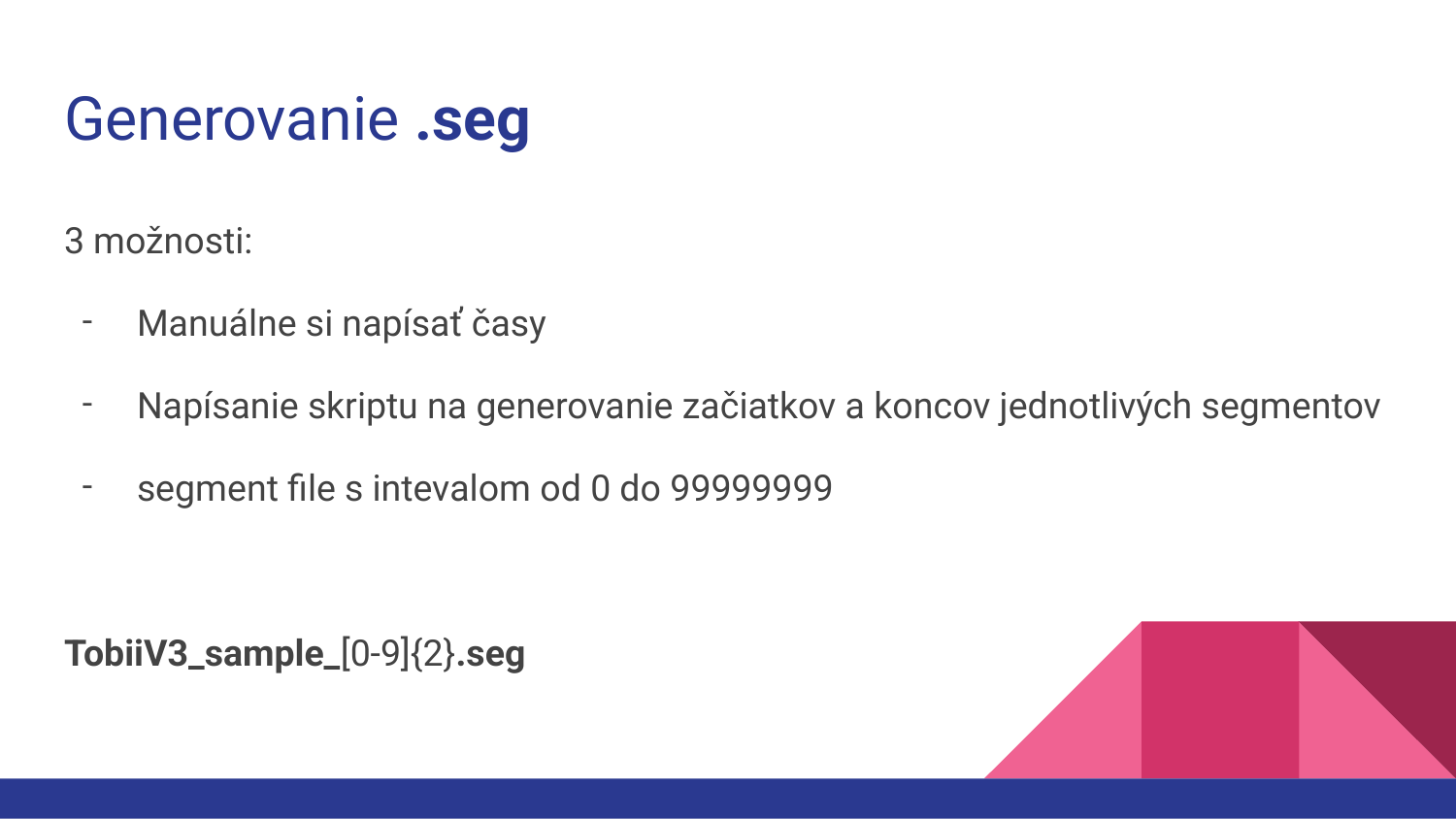

# Generovanie .seg
3 možnosti:
Manuálne si napísať časy
Napísanie skriptu na generovanie začiatkov a koncov jednotlivých segmentov
segment file s intevalom od 0 do 99999999

TobiiV3_sample_[0-9]{2}.seg